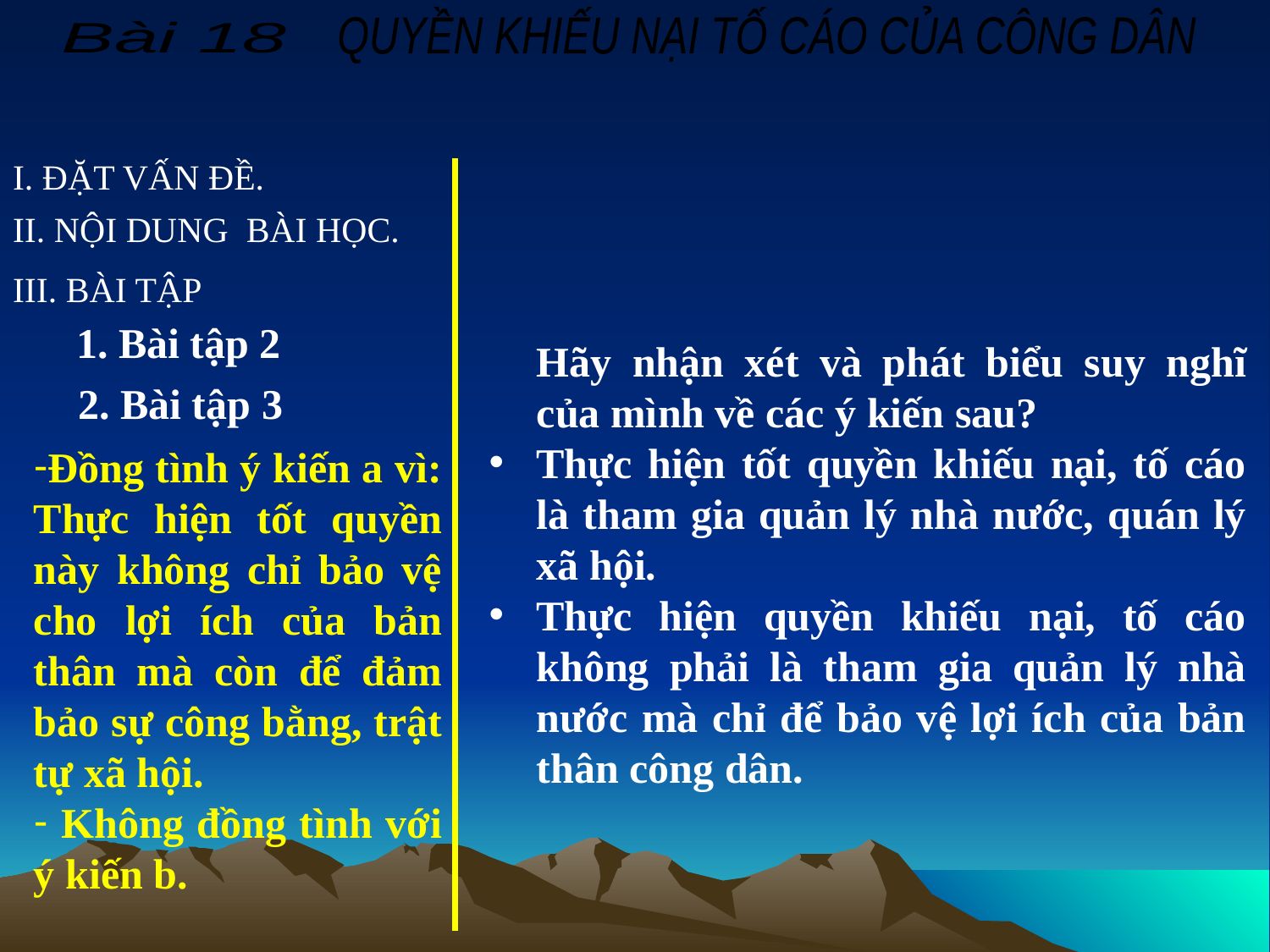

QUYỀN KHIẾU NẠI TỐ CÁO CỦA CÔNG DÂN
Bài 18
I. ĐẶT VẤN ĐỀ.
II. NỘI DUNG  BÀI HỌC.
III. BÀI TẬP
1. Bài tập 2

	Hãy nhận xét và phát biểu suy nghĩ của mình về các ý kiến sau?
Thực hiện tốt quyền khiếu nại, tố cáo là tham gia quản lý nhà nước, quán lý xã hội.
Thực hiện quyền khiếu nại, tố cáo không phải là tham gia quản lý nhà nước mà chỉ để bảo vệ lợi ích của bản thân công dân.

2. Bài tập 3
Đồng tình ý kiến a vì: Thực hiện tốt quyền này không chỉ bảo vệ cho lợi ích của bản thân mà còn để đảm bảo sự công bằng, trật tự xã hội.
 Không đồng tình với ý kiến b.